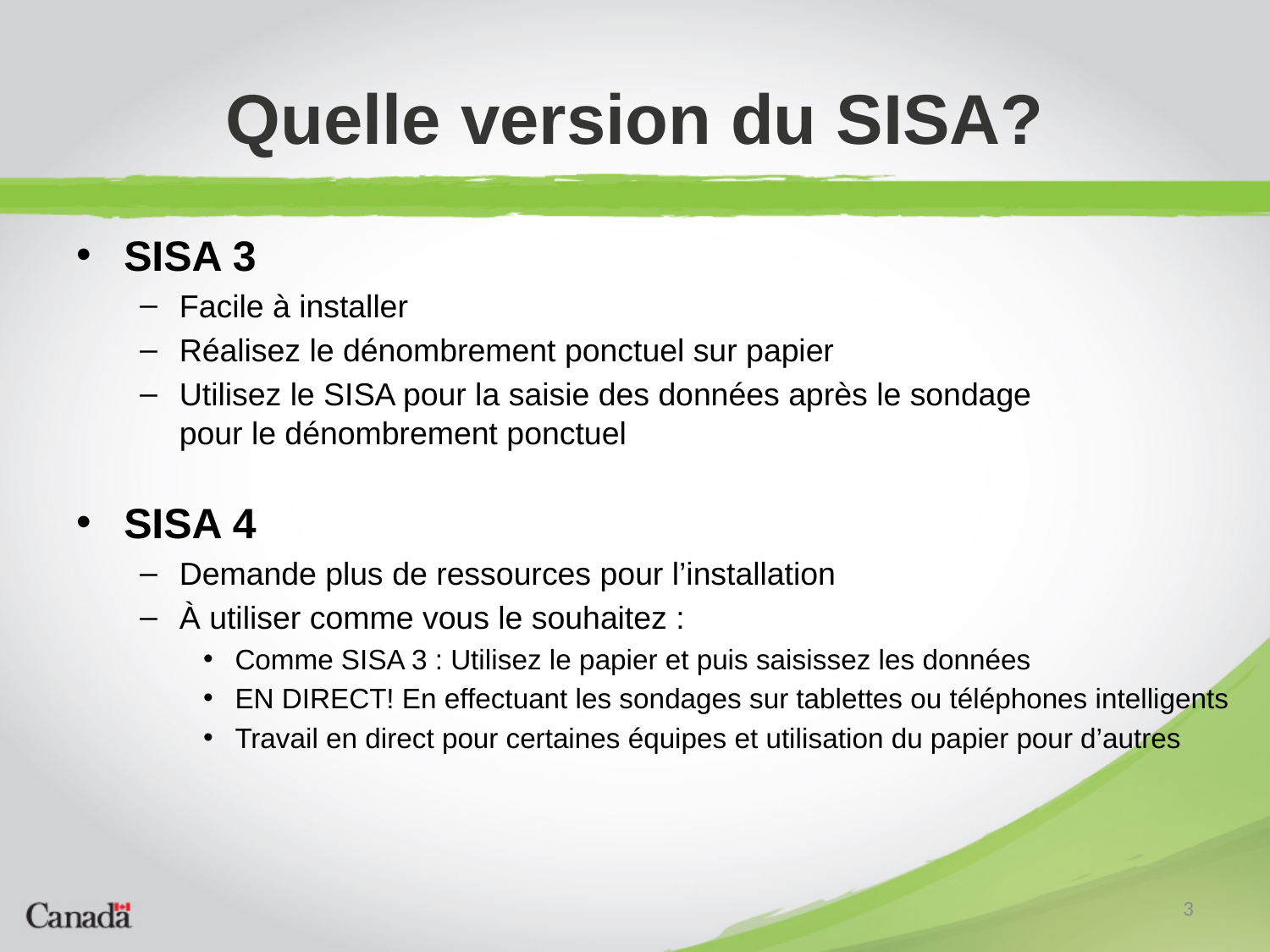

# Quelle version du SISA?
SISA 3
Facile à installer
Réalisez le dénombrement ponctuel sur papier
Utilisez le SISA pour la saisie des données après le sondage
pour le dénombrement ponctuel

SISA 4
Demande plus de ressources pour l’installation
À utiliser comme vous le souhaitez :
Comme SISA 3 : Utilisez le papier et puis saisissez les données
EN DIRECT! En effectuant les sondages sur tablettes ou téléphones intelligents
Travail en direct pour certaines équipes et utilisation du papier pour d’autres

3